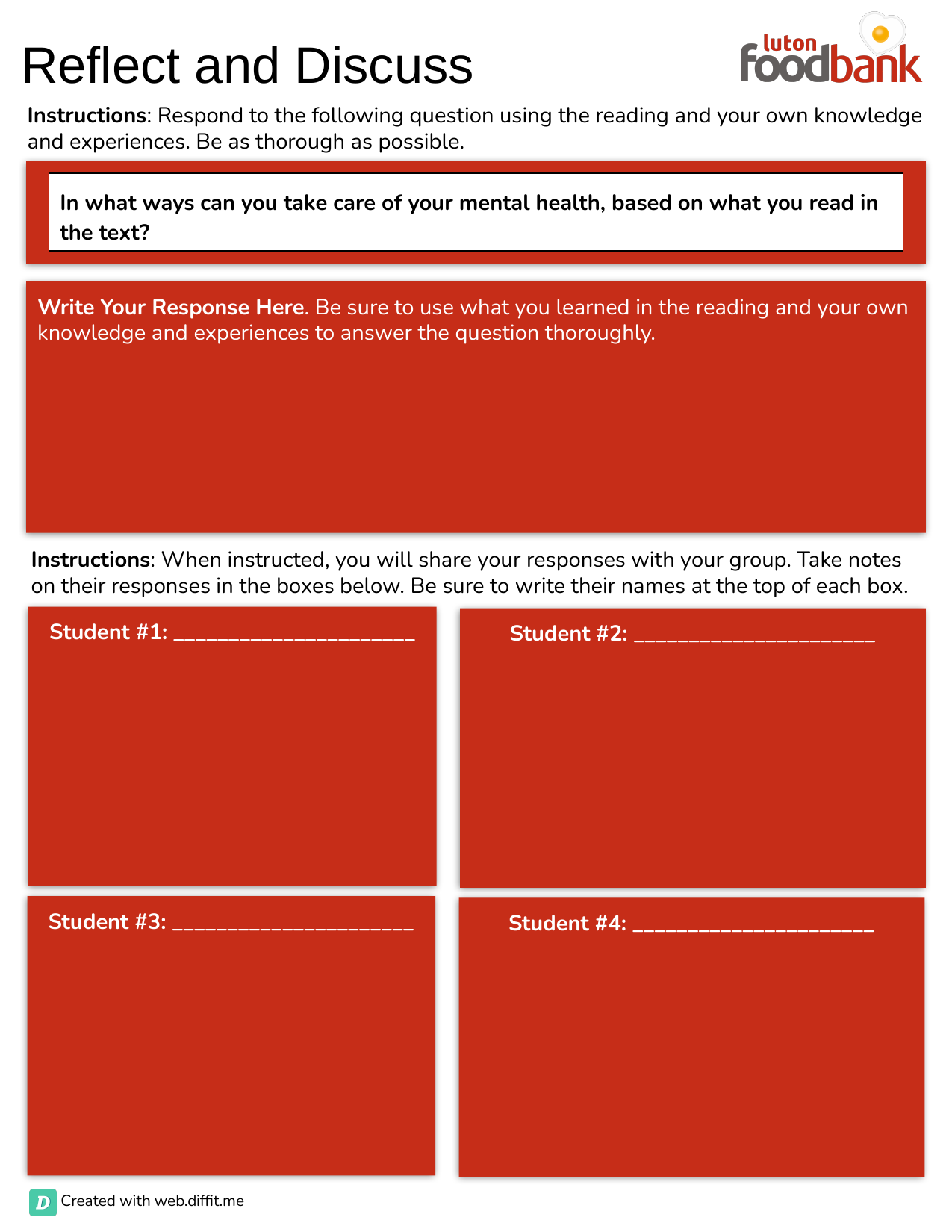

In what ways can you take care of your mental health, based on what you read in the text?